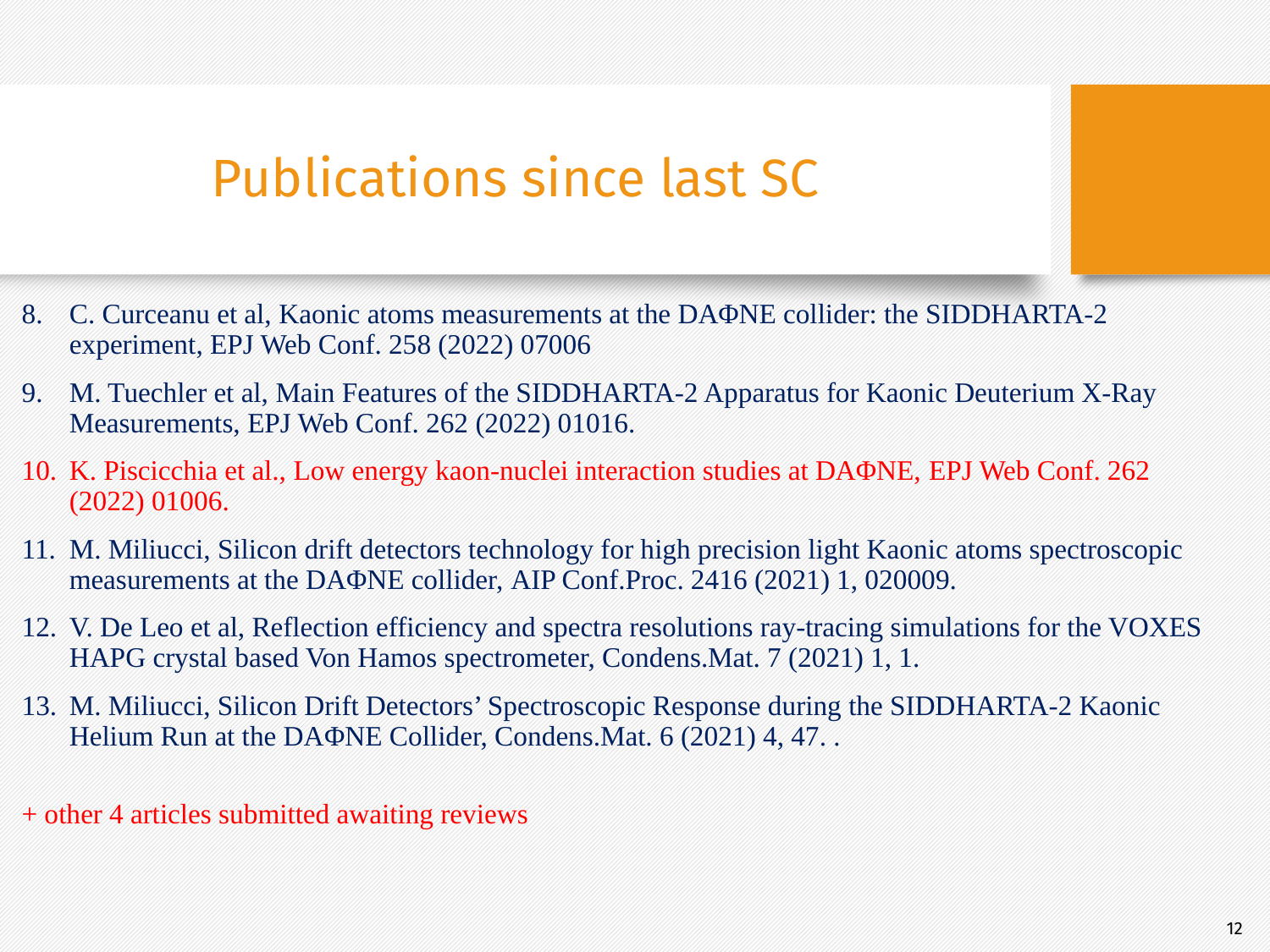

# Publications since last SC
C. Curceanu et al, Kaonic atoms measurements at the DAΦNE collider: the SIDDHARTA-2 experiment, EPJ Web Conf. 258 (2022) 07006
M. Tuechler et al, Main Features of the SIDDHARTA-2 Apparatus for Kaonic Deuterium X-Ray Measurements, EPJ Web Conf. 262 (2022) 01016.
K. Piscicchia et al., Low energy kaon-nuclei interaction studies at DAΦNE, EPJ Web Conf. 262 (2022) 01006.
M. Miliucci, Silicon drift detectors technology for high precision light Kaonic atoms spectroscopic measurements at the DAΦNE collider, AIP Conf.Proc. 2416 (2021) 1, 020009.
V. De Leo et al, Reflection efficiency and spectra resolutions ray-tracing simulations for the VOXES HAPG crystal based Von Hamos spectrometer, Condens.Mat. 7 (2021) 1, 1.
M. Miliucci, Silicon Drift Detectors’ Spectroscopic Response during the SIDDHARTA-2 Kaonic Helium Run at the DAΦNE Collider, Condens.Mat. 6 (2021) 4, 47. .
+ other 4 articles submitted awaiting reviews
12